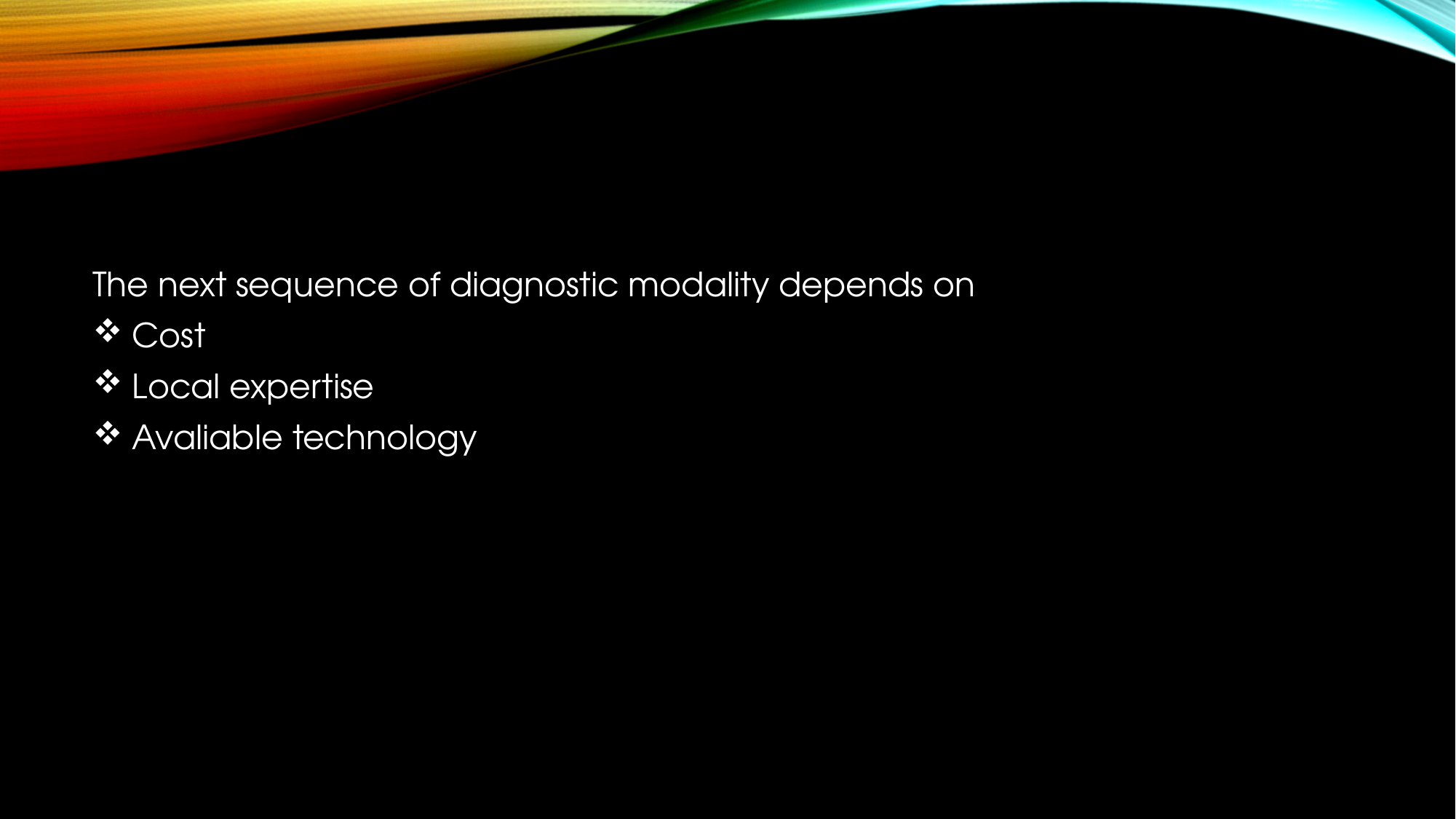

#
The next sequence of diagnostic modality depends on
 Cost
 Local expertise
 Avaliable technology